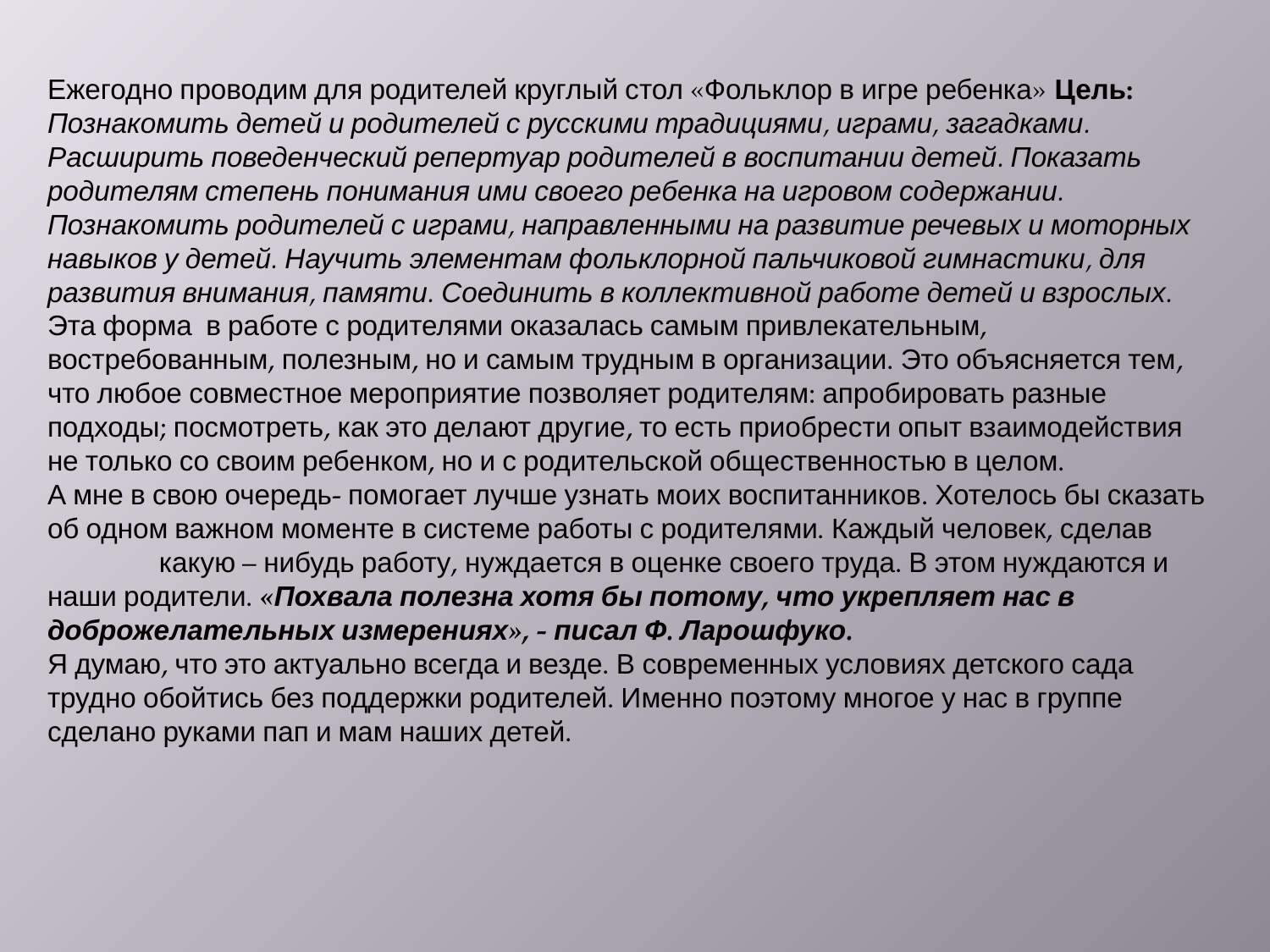

Ежегодно проводим для родителей круглый стол «Фольклор в игре ребенка» Цель: Познакомить детей и родителей с русскими традициями, играми, загадками. Расширить поведенческий репертуар родителей в воспитании детей. Показать родителям степень понимания ими своего ребенка на игровом содержании. Познакомить родителей с играми, направленными на развитие речевых и моторных навыков у детей. Научить элементам фольклорной пальчиковой гимнастики, для развития внимания, памяти. Соединить в коллективной работе детей и взрослых.
Эта форма  в работе с родителями оказалась самым привлекательным, востребованным, полезным, но и самым трудным в организации. Это объясняется тем, что любое совместное мероприятие позволяет родителям: апробировать разные подходы; посмотреть, как это делают другие, то есть приобрести опыт взаимодействия не только со своим ребенком, но и с родительской общественностью в целом.
А мне в свою очередь- помогает лучше узнать моих воспитанников. Хотелось бы сказать об одном важном моменте в системе работы с родителями. Каждый человек, сделав                         какую – нибудь работу, нуждается в оценке своего труда. В этом нуждаются и наши родители. «Похвала полезна хотя бы потому, что укрепляет нас в доброжелательных измерениях», - писал Ф. Ларошфуко.
Я думаю, что это актуально всегда и везде. В современных условиях детского сада трудно обойтись без поддержки родителей. Именно поэтому многое у нас в группе сделано руками пап и мам наших детей.